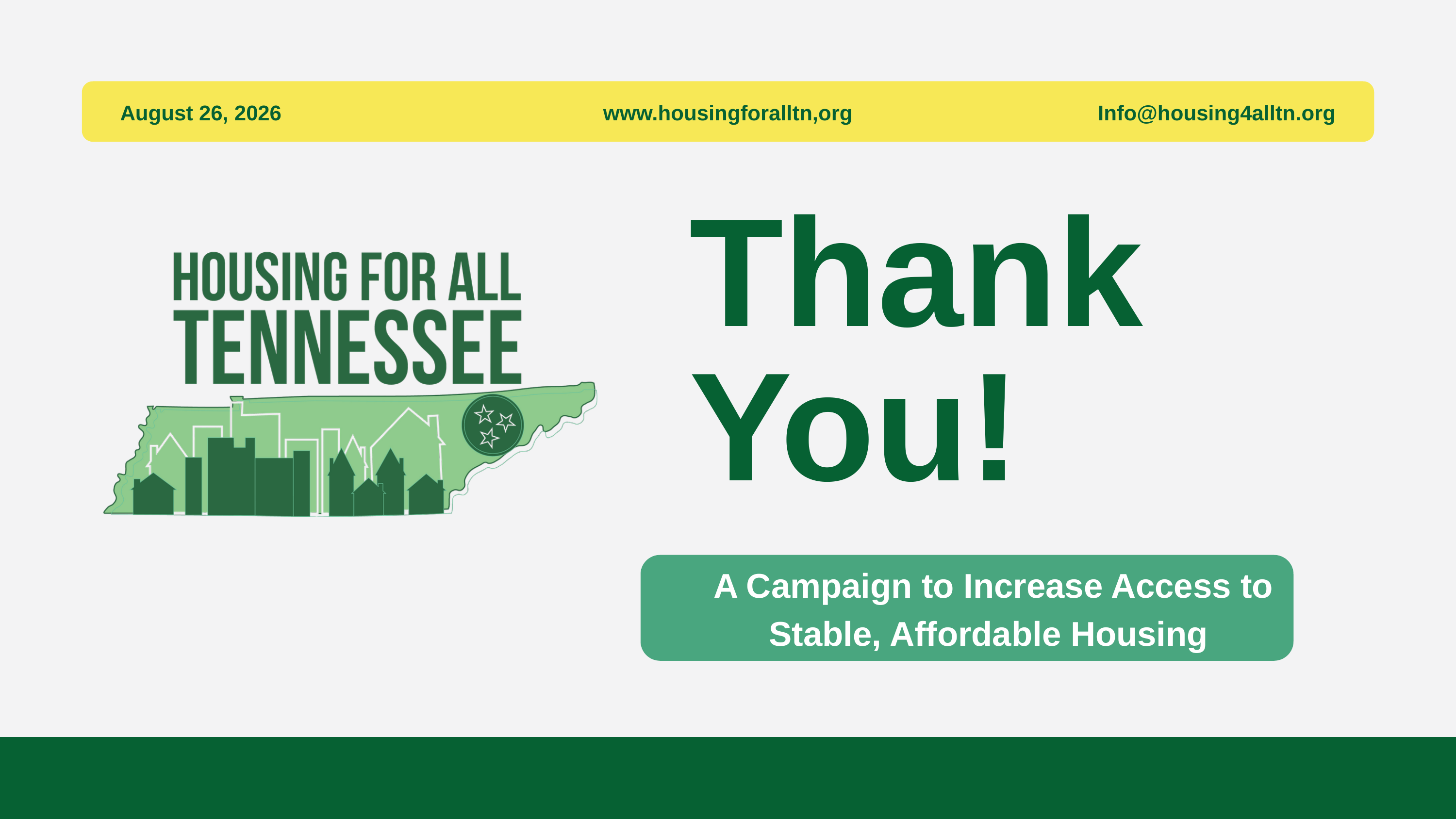

August 26, 2026
www.housingforalltn,org
Info@housing4alltn.org
Thank You!

A Campaign to Increase Access to Stable, Affordable Housing